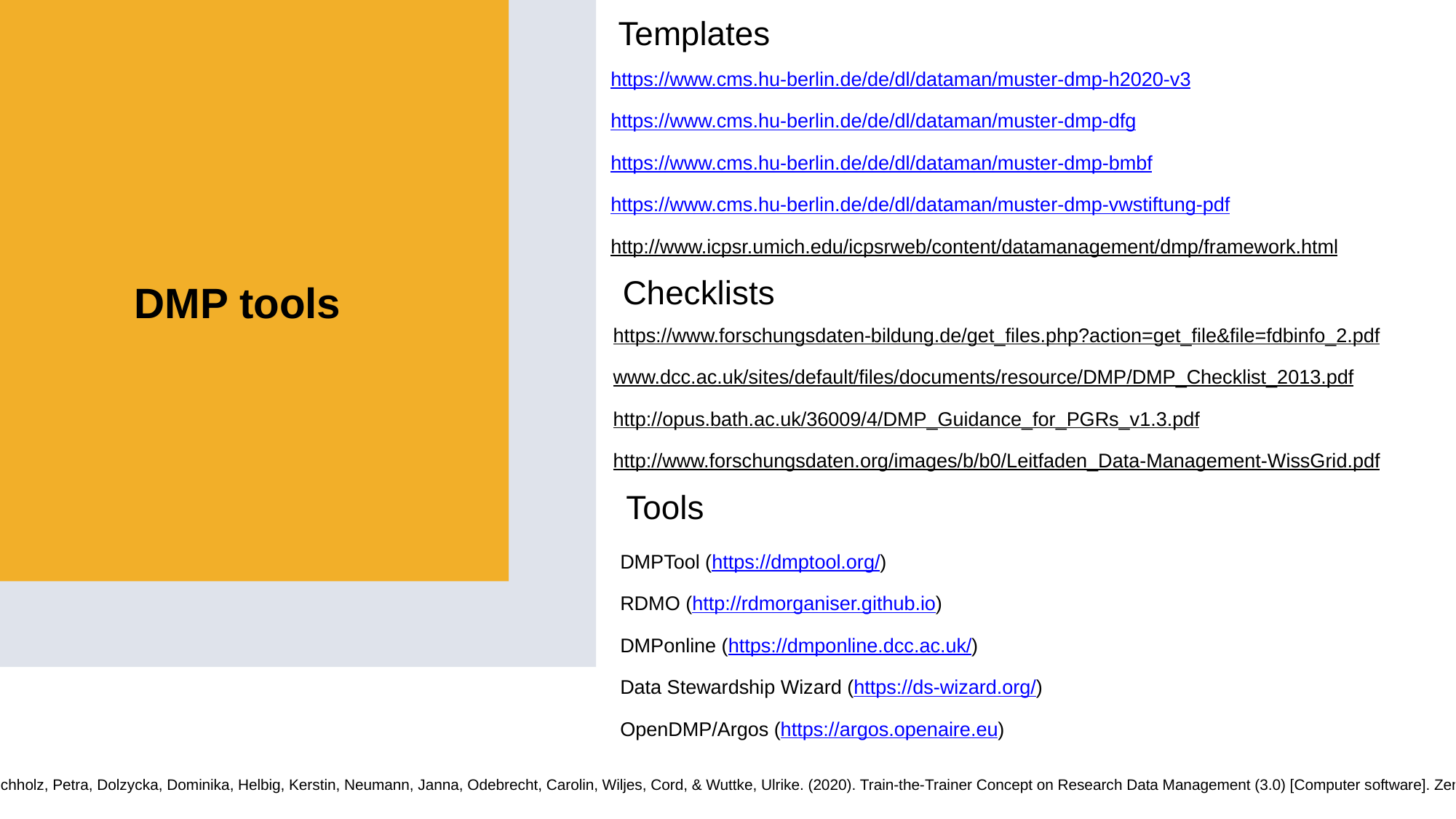

Templates
https://www.cms.hu-berlin.de/de/dl/dataman/muster-dmp-h2020-v3
https://www.cms.hu-berlin.de/de/dl/dataman/muster-dmp-dfg
https://www.cms.hu-berlin.de/de/dl/dataman/muster-dmp-bmbf
https://www.cms.hu-berlin.de/de/dl/dataman/muster-dmp-vwstiftung-pdf
http://www.icpsr.umich.edu/icpsrweb/content/datamanagement/dmp/framework.html
Checklists
DMP tools
https://www.forschungsdaten-bildung.de/get_files.php?action=get_file&file=fdbinfo_2.pdf
www.dcc.ac.uk/sites/default/files/documents/resource/DMP/DMP_Checklist_2013.pdf
http://opus.bath.ac.uk/36009/4/DMP_Guidance_for_PGRs_v1.3.pdf
http://www.forschungsdaten.org/images/b/b0/Leitfaden_Data-Management-WissGrid.pdf
Tools
DMPTool (https://dmptool.org/)
RDMO (http://rdmorganiser.github.io)
DMPonline (https://dmponline.dcc.ac.uk/)
Data Stewardship Wizard (https://ds-wizard.org/)
OpenDMP/Argos (https://argos.openaire.eu)
Source: Biernacka, Katarzyna, Bierwirth, Maik, Buchholz, Petra, Dolzycka, Dominika, Helbig, Kerstin, Neumann, Janna, Odebrecht, Carolin, Wiljes, Cord, & Wuttke, Ulrike. (2020). Train-the-Trainer Concept on Research Data Management (3.0) [Computer software]. Zenodo. https://doi.org/10.5281/zenodo.4071471